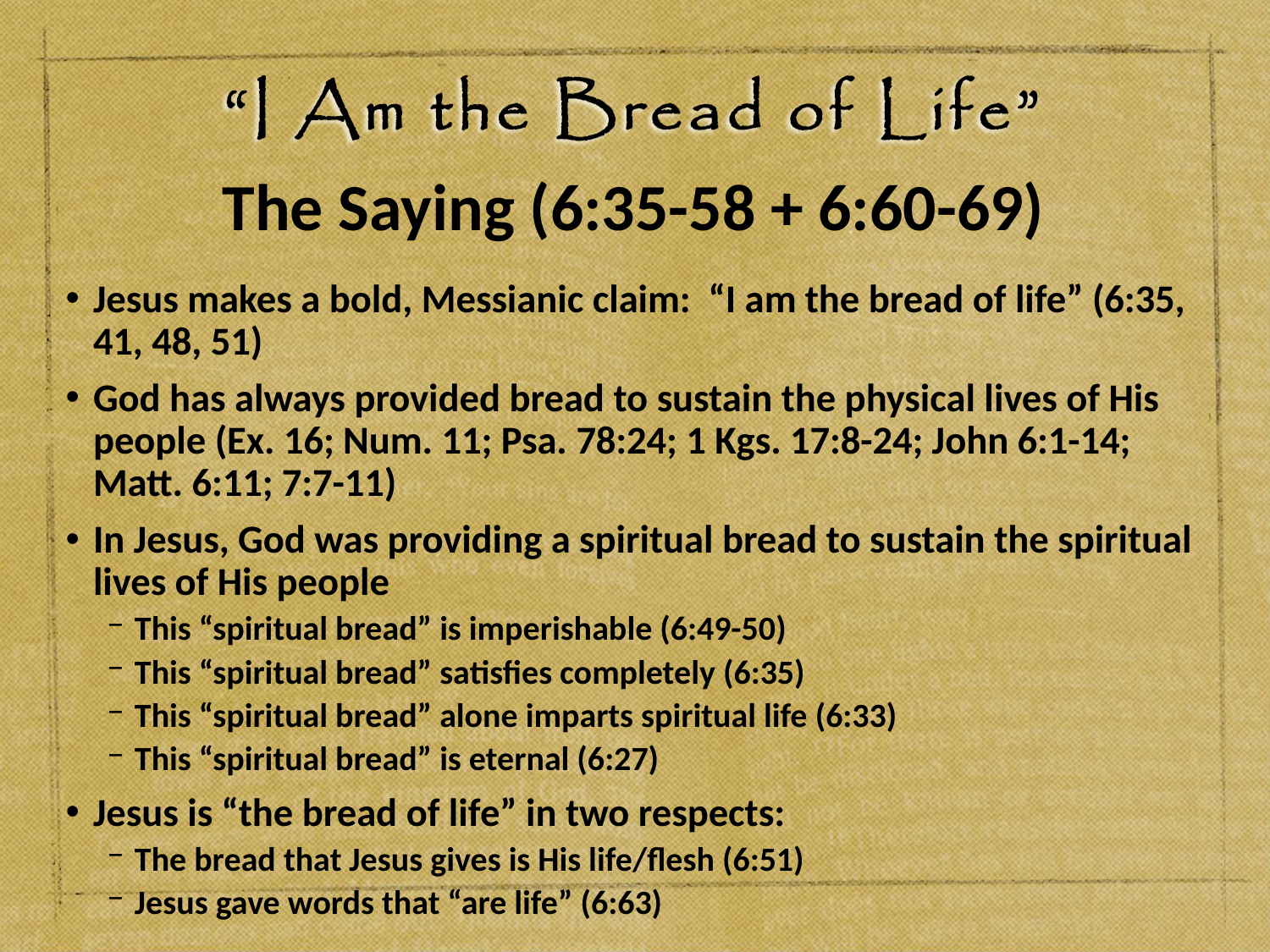

# The Saying (6:35-58 + 6:60-69)
Jesus makes a bold, Messianic claim:  “I am the bread of life” (6:35, 41, 48, 51)
God has always provided bread to sustain the physical lives of His people (Ex. 16; Num. 11; Psa. 78:24; 1 Kgs. 17:8-24; John 6:1-14; Matt. 6:11; 7:7-11)
In Jesus, God was providing a spiritual bread to sustain the spiritual lives of His people
This “spiritual bread” is imperishable (6:49-50)
This “spiritual bread” satisfies completely (6:35)
This “spiritual bread” alone imparts spiritual life (6:33)
This “spiritual bread” is eternal (6:27)
Jesus is “the bread of life” in two respects:
The bread that Jesus gives is His life/flesh (6:51)
Jesus gave words that “are life” (6:63)